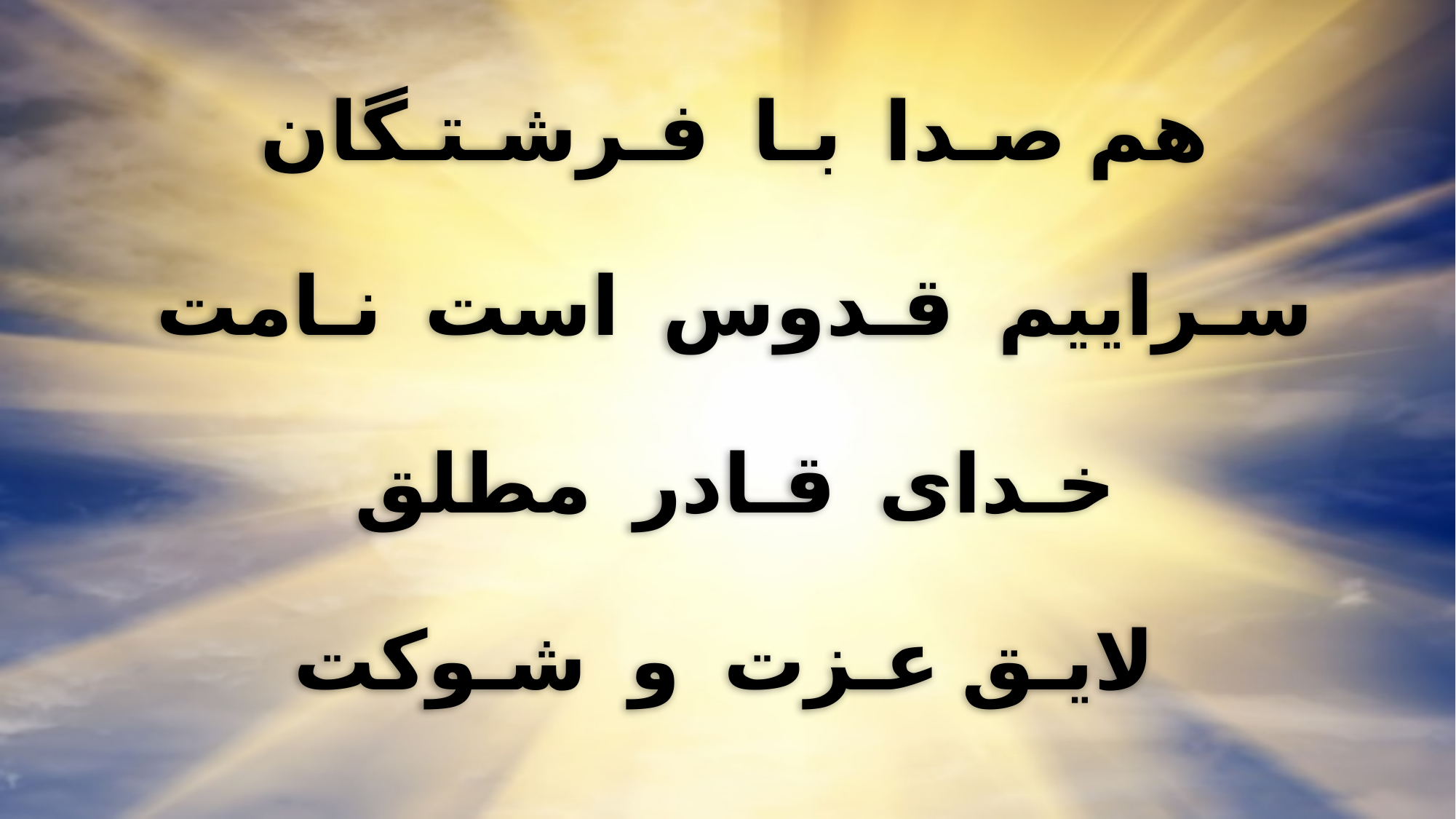

هم صـدا  بـا  فـرشـتـگان

سـراییم  قـدوس  است  نـامت

خـدای  قـادر  مطلق

لایـق عـزت  و  شـوکت